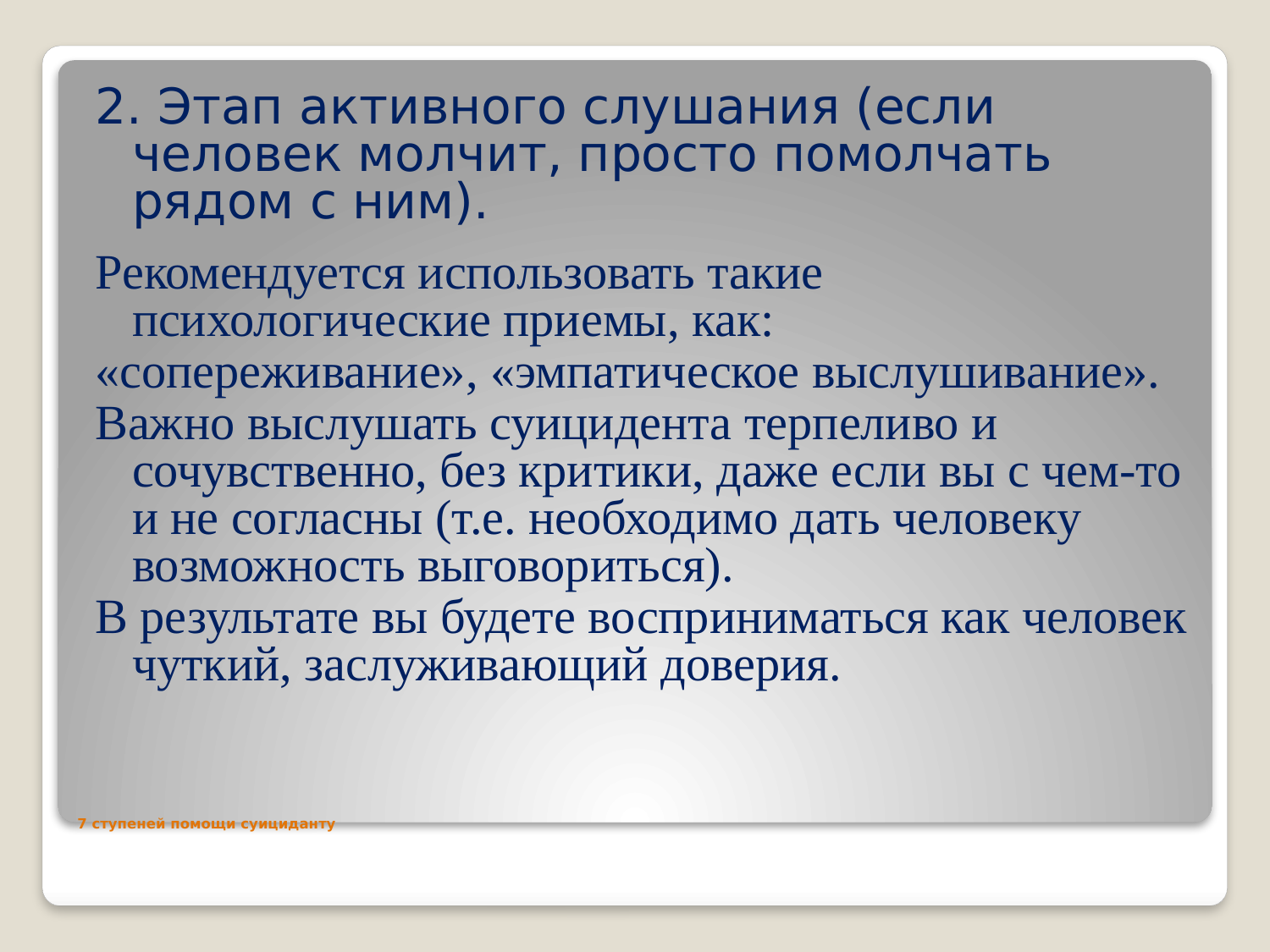

2. Этап активного слушания (если человек молчит, просто помолчать рядом с ним).

Рекомендуется использовать такие психологические приемы, как:
«сопереживание», «эмпатическое выслушивание».
Важно выслушать суицидента терпеливо и сочувственно, без критики, даже если вы с чем-то и не согласны (т.е. необходимо дать человеку возможность выговориться).
В результате вы будете восприниматься как человек чуткий, заслуживающий доверия.

# 7 ступеней помощи суициданту